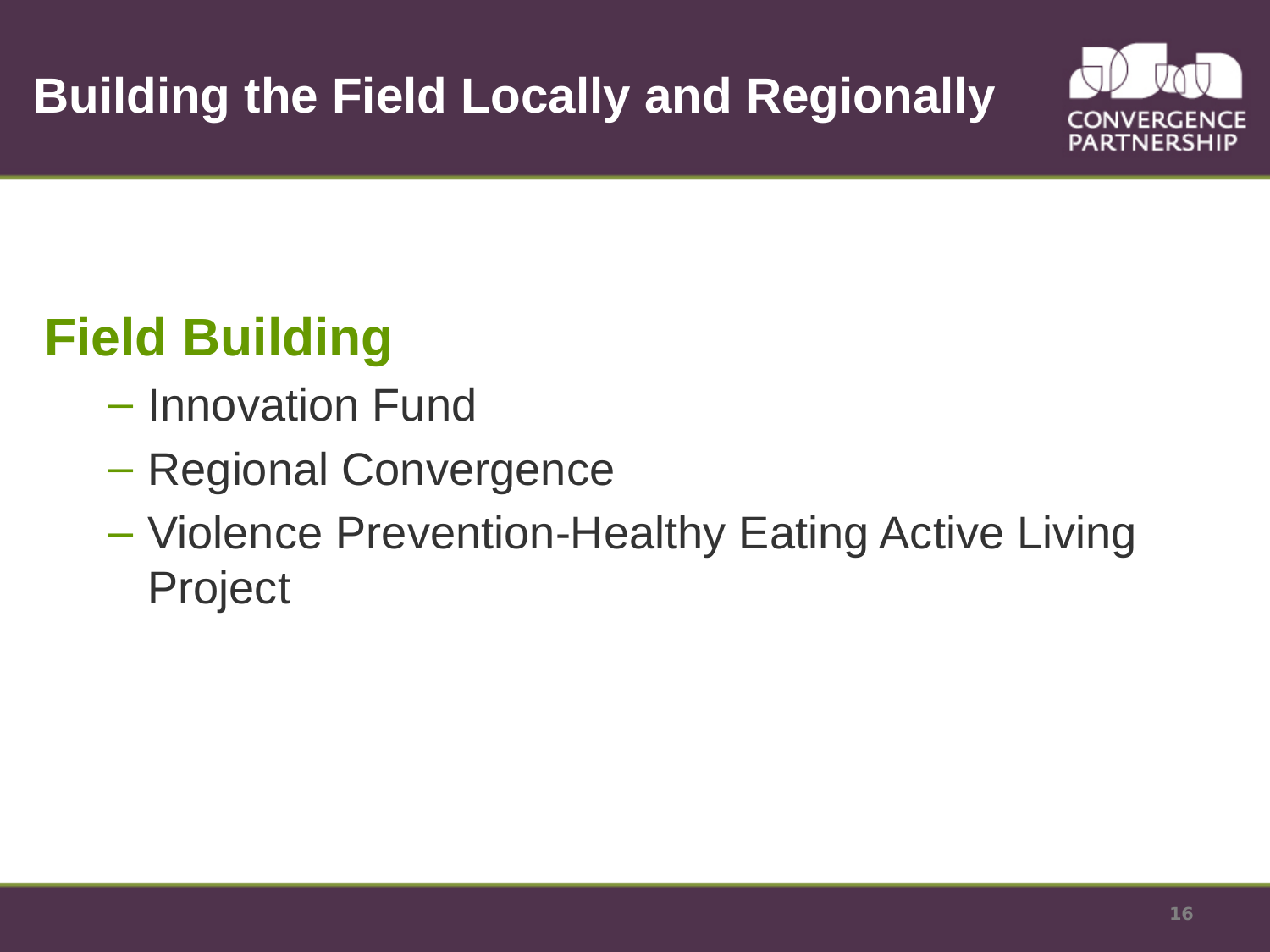

# Building the Field Locally and Regionally

Field Building
Innovation Fund
Regional Convergence
Violence Prevention-Healthy Eating Active Living Project

16